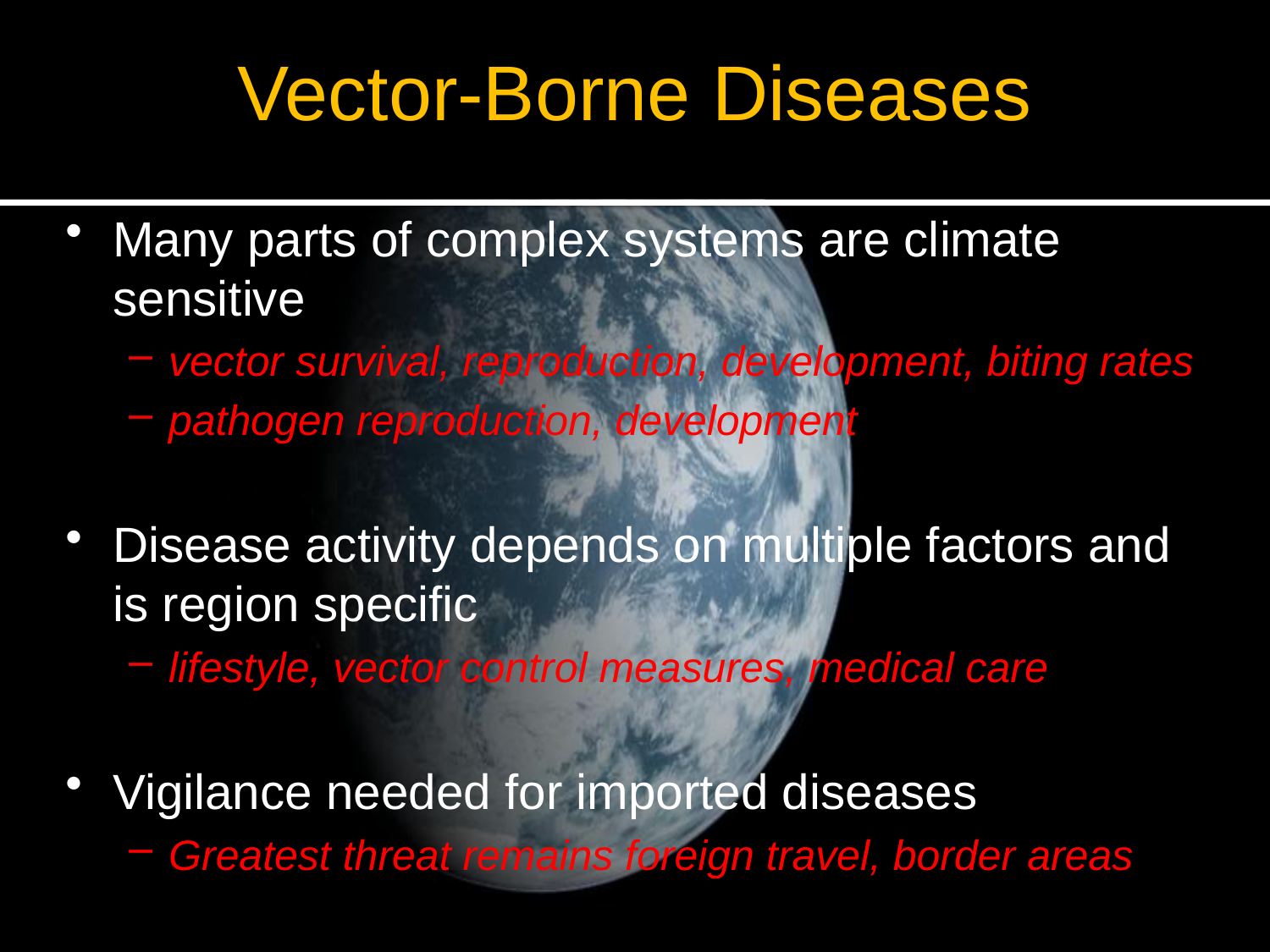

Vector-Borne Diseases
Many parts of complex systems are climate sensitive
vector survival, reproduction, development, biting rates
pathogen reproduction, development

Disease activity depends on multiple factors and is region specific
lifestyle, vector control measures, medical care

Vigilance needed for imported diseases
Greatest threat remains foreign travel, border areas